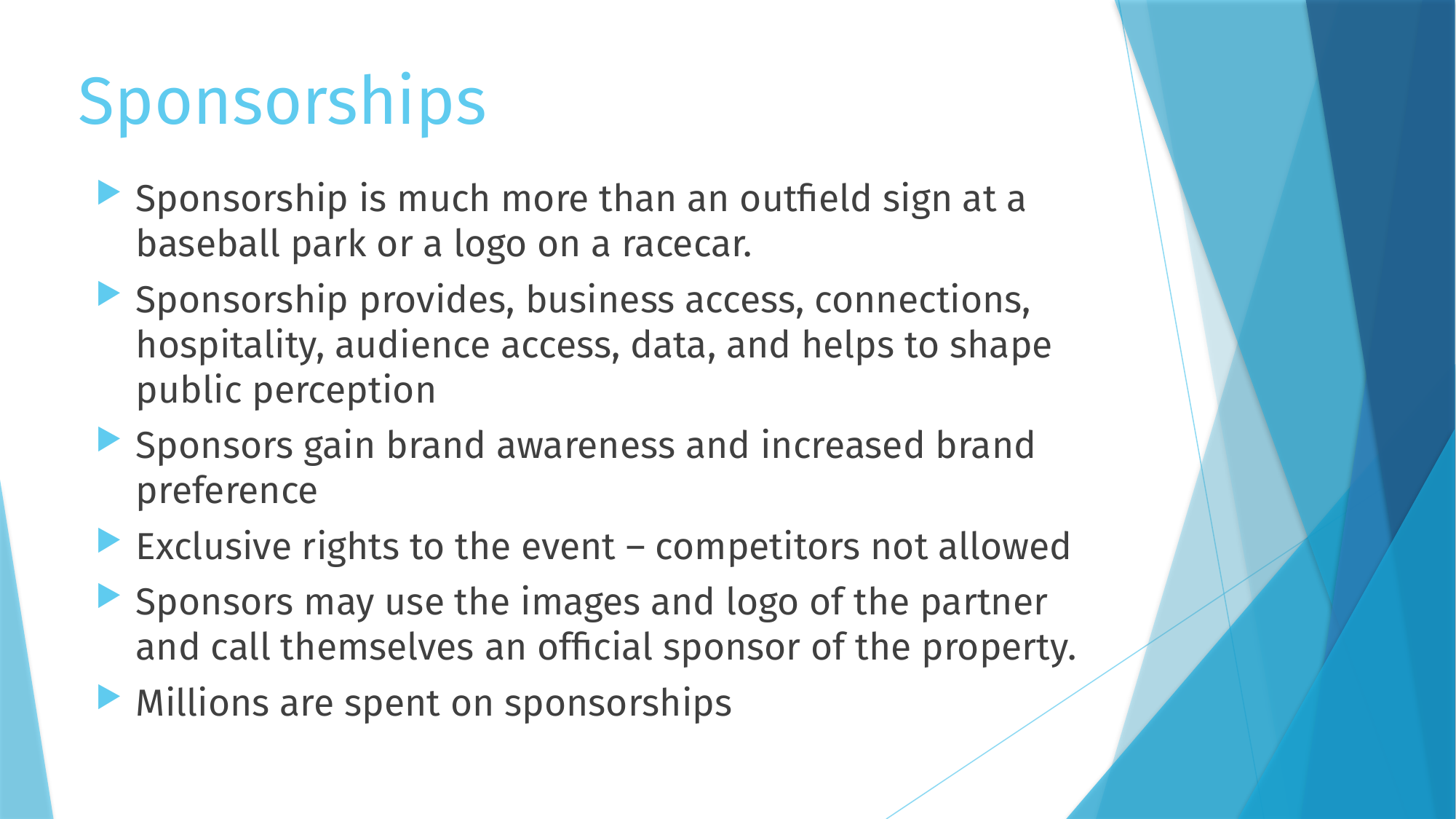

# Sponsorships
Sponsorship is much more than an outfield sign at a baseball park or a logo on a racecar.
Sponsorship provides, business access, connections, hospitality, audience access, data, and helps to shape public perception
Sponsors gain brand awareness and increased brand preference
Exclusive rights to the event – competitors not allowed
Sponsors may use the images and logo of the partner and call themselves an official sponsor of the property.
Millions are spent on sponsorships